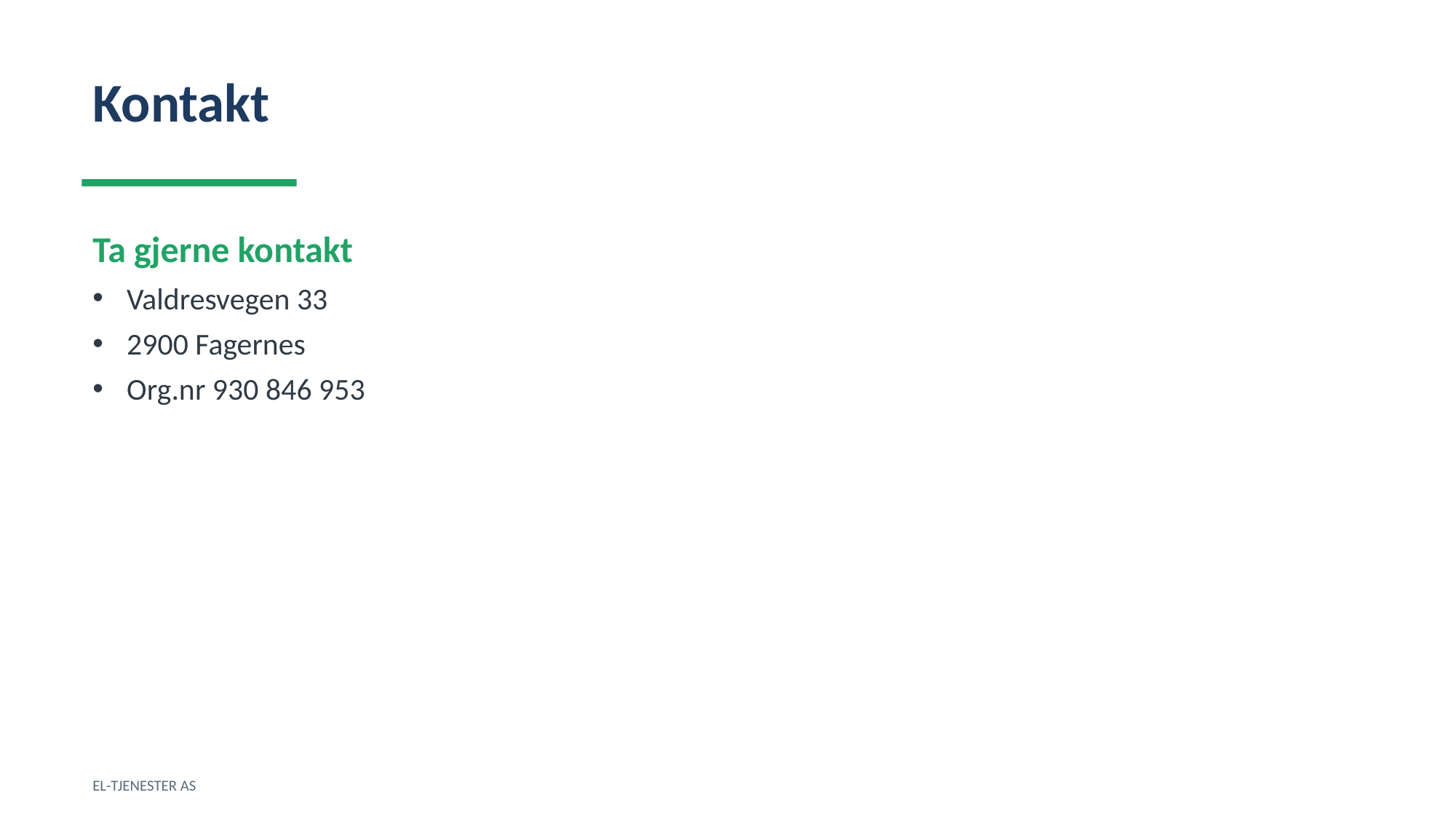

Kontakt

Ta gjerne kontakt
Valdresvegen 33
2900 Fagernes
Org.nr 930 846 953
EL-TJENESTER AS